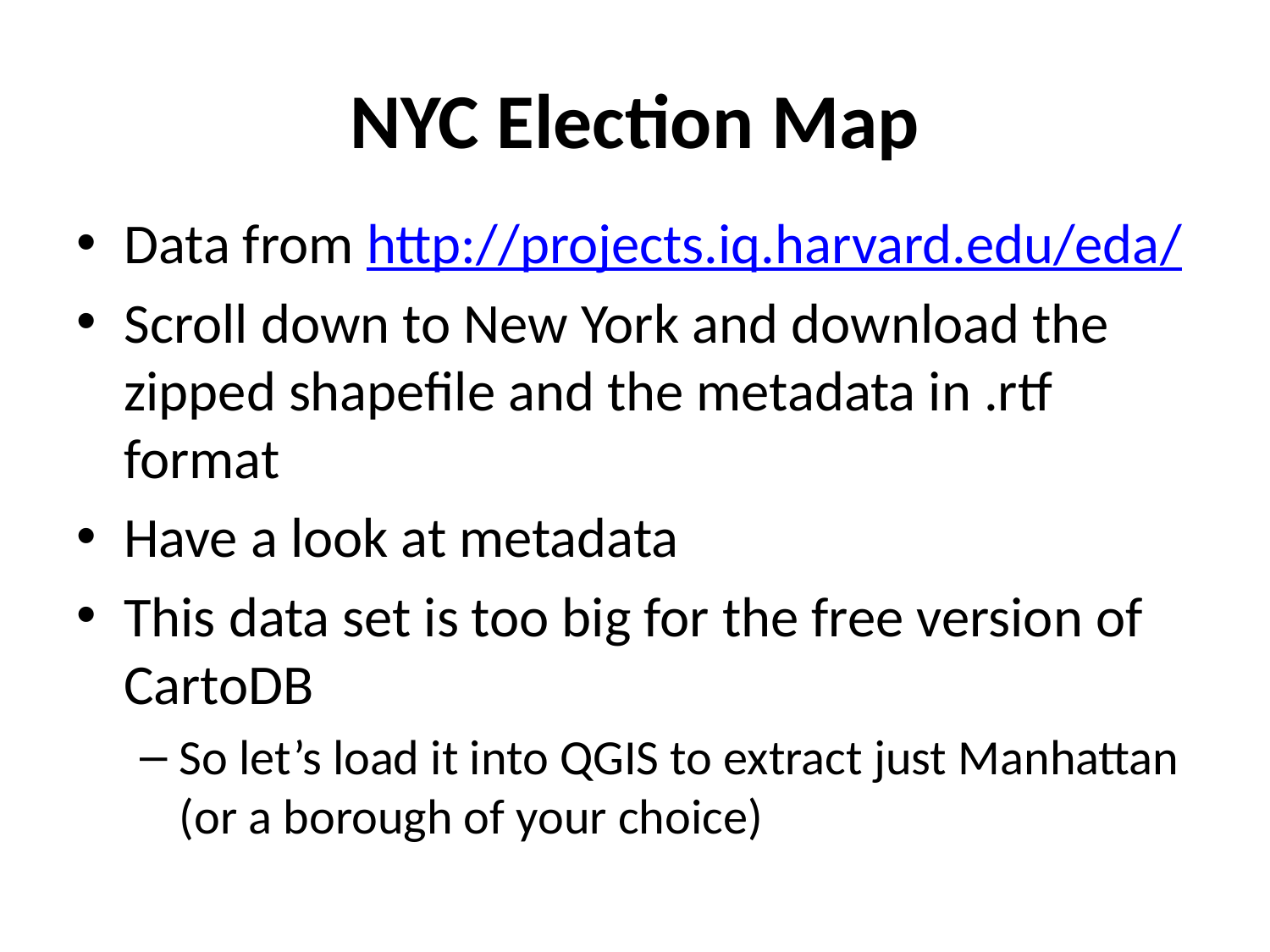

# NYC Election Map
Data from http://projects.iq.harvard.edu/eda/
Scroll down to New York and download the zipped shapefile and the metadata in .rtf format
Have a look at metadata
This data set is too big for the free version of CartoDB
So let’s load it into QGIS to extract just Manhattan (or a borough of your choice)